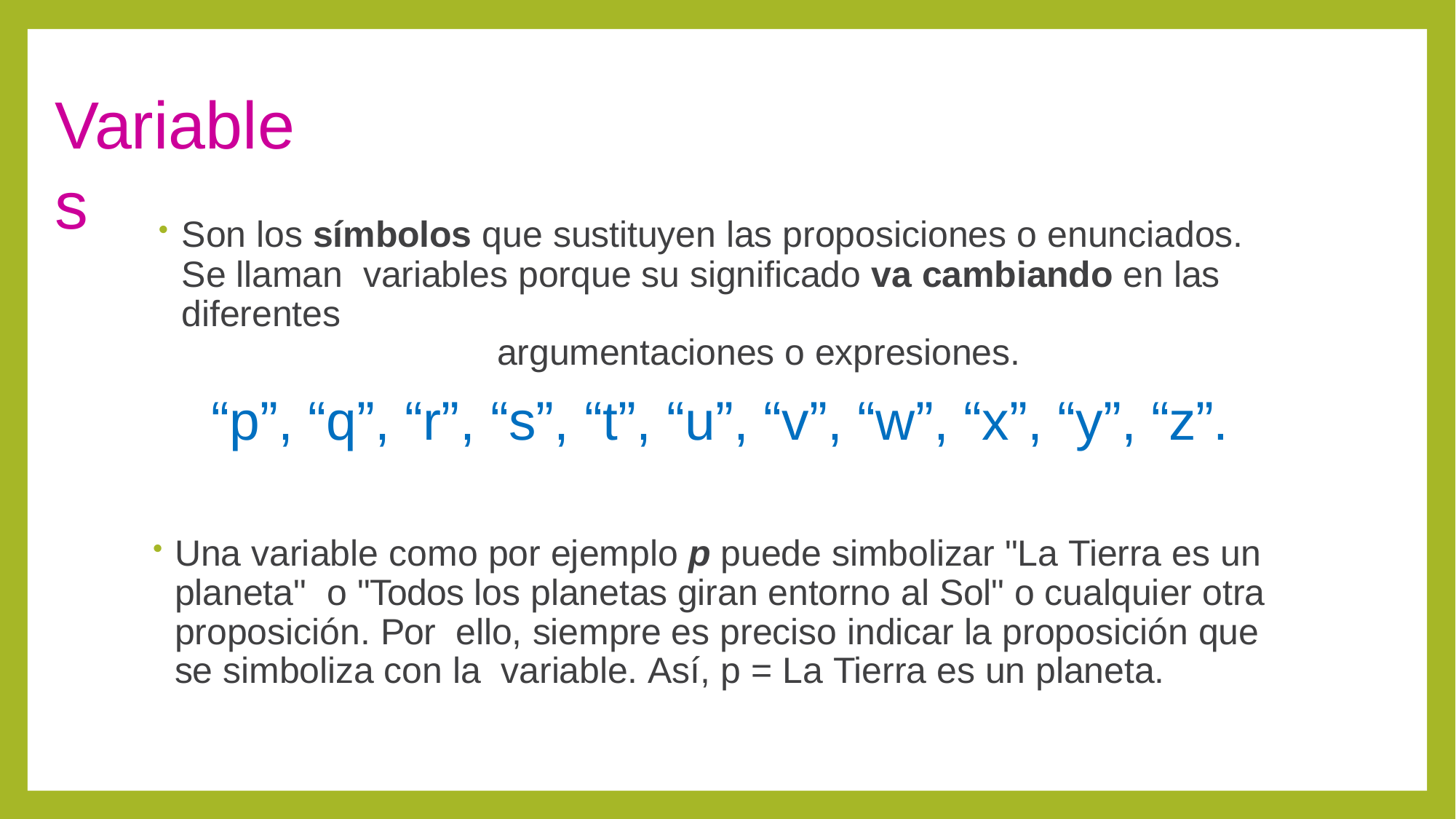

# Variables
Son los símbolos que sustituyen las proposiciones o enunciados. Se llaman  variables porque su significado va cambiando en las diferentes
argumentaciones o expresiones.
“p”, “q”, “r”, “s”, “t”, “u”, “v”, “w”, “x”, “y”, “z”.
Una variable como por ejemplo p puede simbolizar "La Tierra es un planeta"  o "Todos los planetas giran entorno al Sol" o cualquier otra proposición. Por  ello, siempre es preciso indicar la proposición que se simboliza con la  variable. Así, p = La Tierra es un planeta.